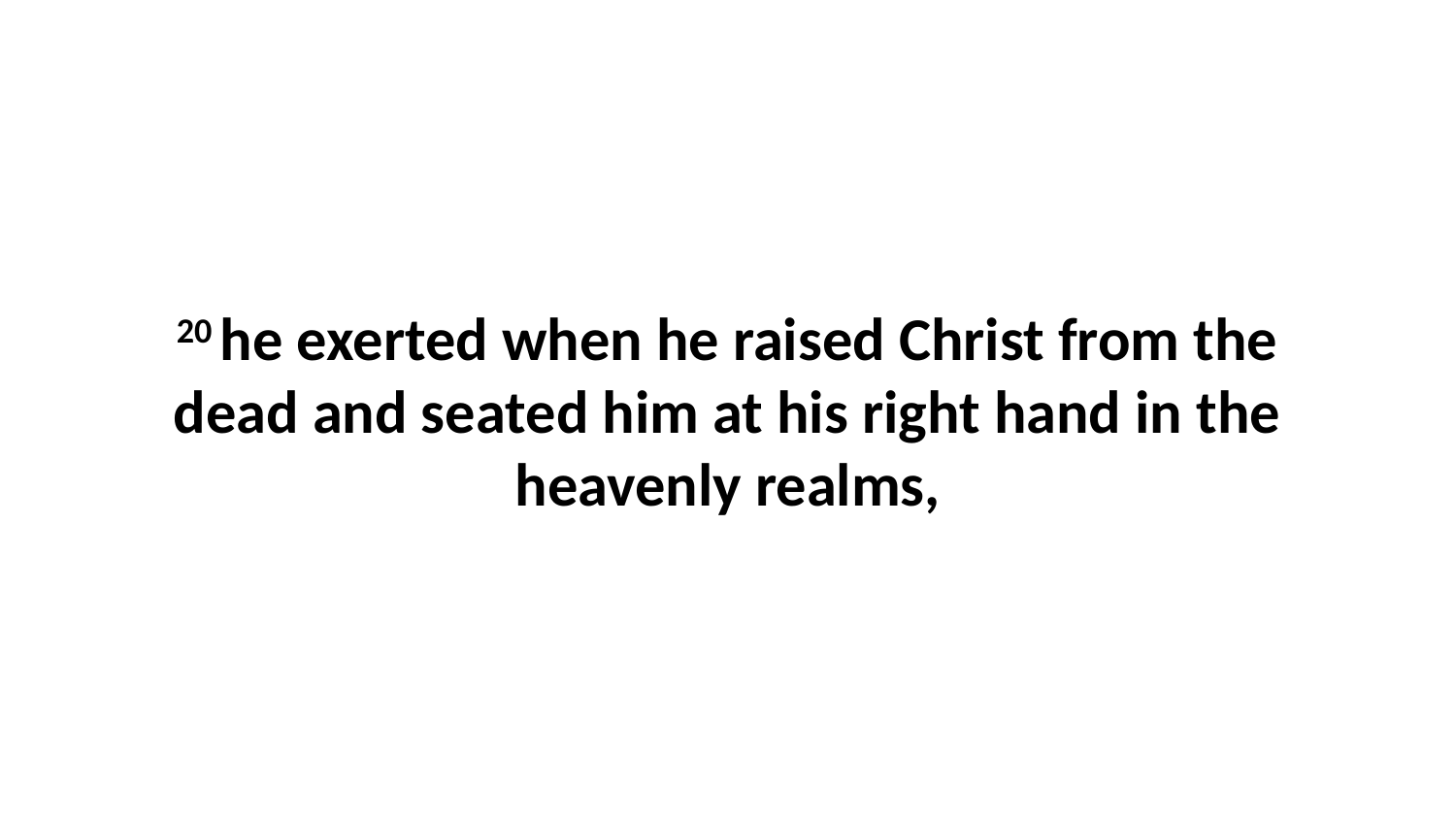

20 he exerted when he raised Christ from the dead and seated him at his right hand in the heavenly realms,